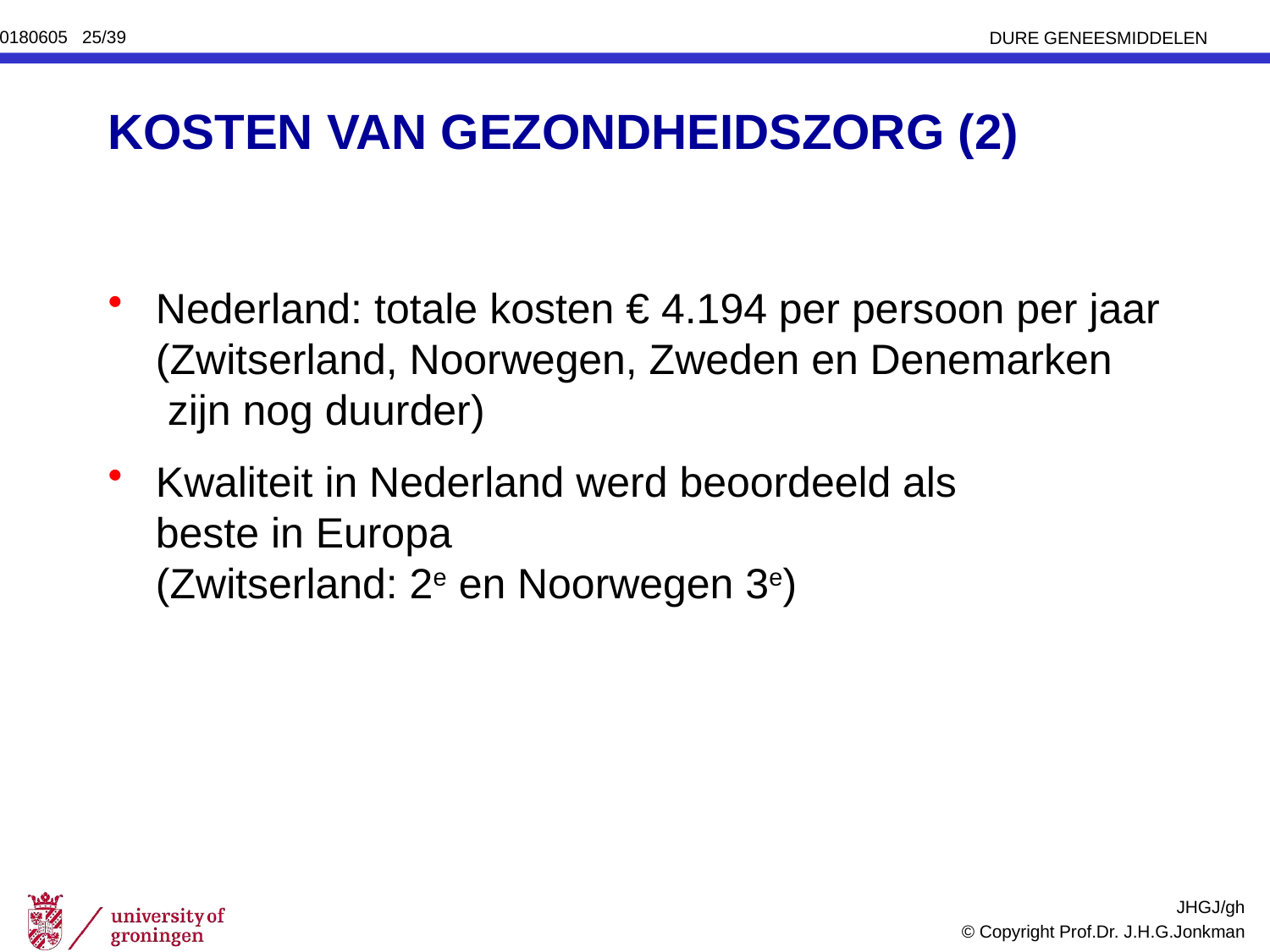

# KOSTEN VAN GEZONDHEIDSZORG (2)

Nederland: totale kosten € 4.194 per persoon per jaar
(Zwitserland, Noorwegen, Zweden en Denemarken
 zijn nog duurder)
Kwaliteit in Nederland werd beoordeeld als
beste in Europa
(Zwitserland: 2e en Noorwegen 3e)